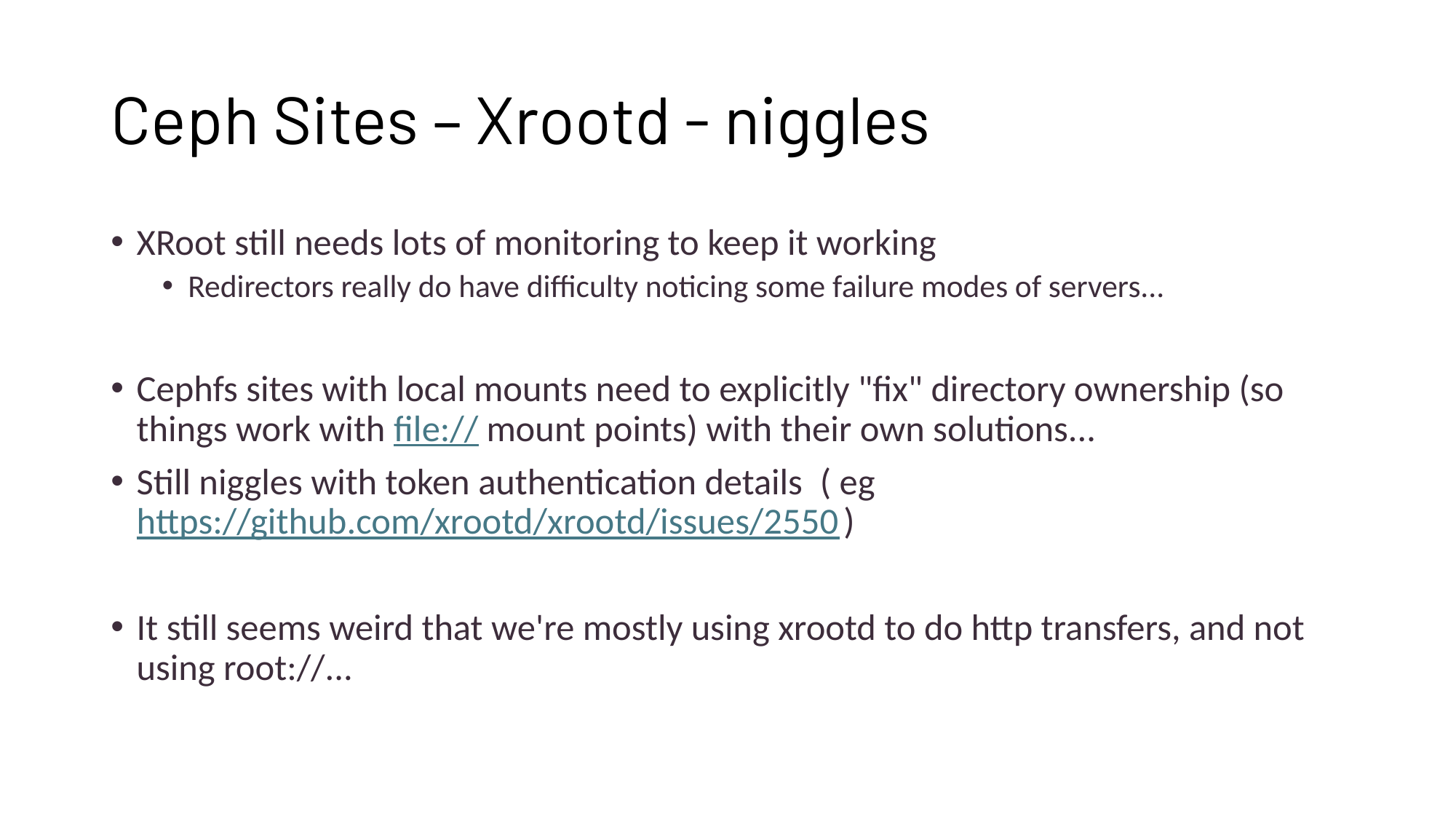

# Ceph Sites – Xrootd - niggles
XRoot still needs lots of monitoring to keep it working
Redirectors really do have difficulty noticing some failure modes of servers...

Cephfs sites with local mounts need to explicitly "fix" directory ownership (so things work with file:// mount points) with their own solutions...
Still niggles with token authentication details  ( eg https://github.com/xrootd/xrootd/issues/2550 )

It still seems weird that we're mostly using xrootd to do http transfers, and not using root://...